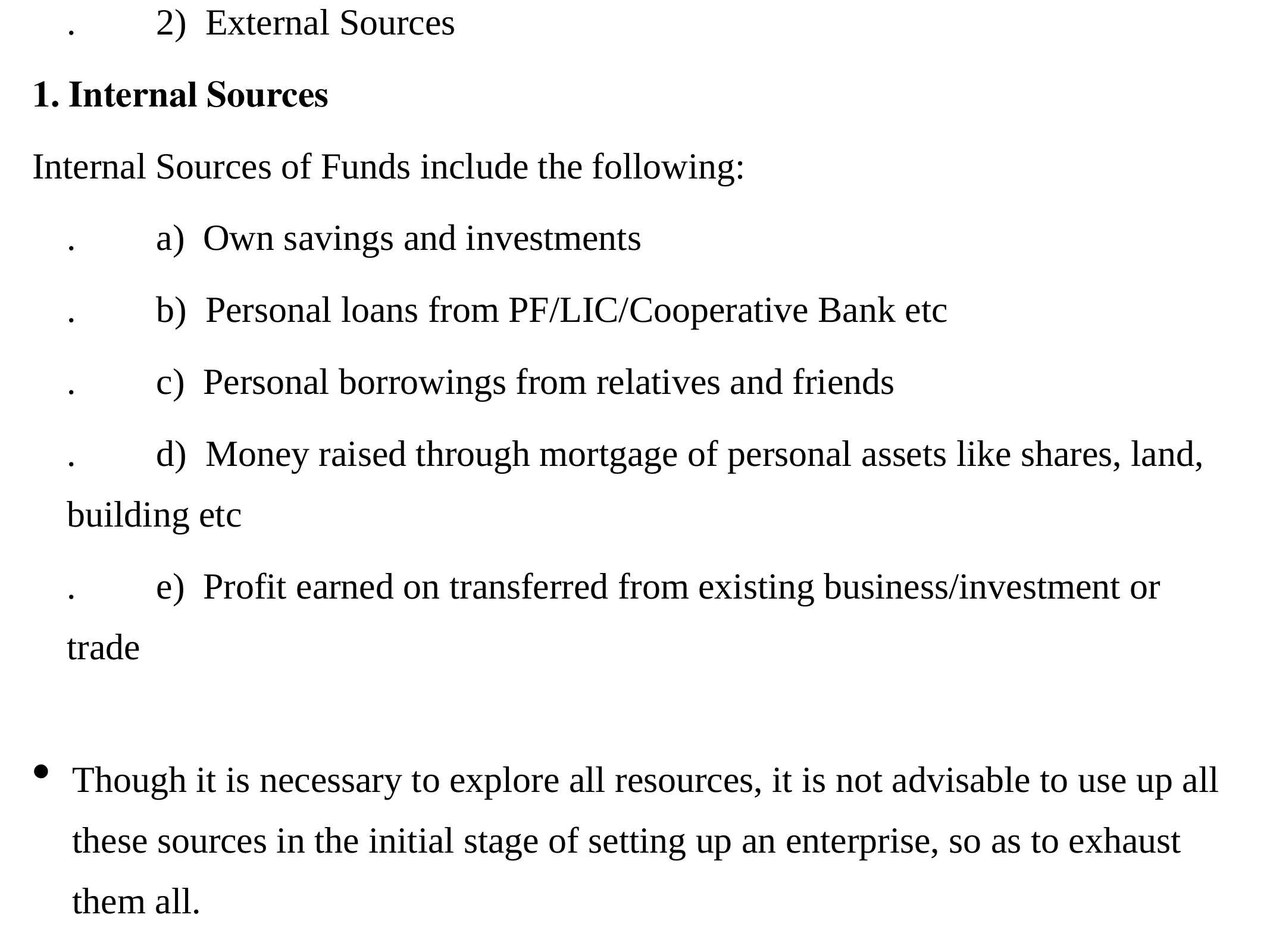

The sources of finance can be divided into two major heads
	.	1)  Internal Sources.
	.	2)  External Sources
1. Internal Sources
Internal Sources of Funds include the following:
	.	a)  Own savings and investments
	.	b)  Personal loans from PF/LIC/Cooperative Bank etc
	.	c)  Personal borrowings from relatives and friends
	.	d)  Money raised through mortgage of personal assets like shares, land,
building etc
	.	e)  Profit earned on transferred from existing business/investment or trade
Though it is necessary to explore all resources, it is not advisable to use up all these sources in the initial stage of setting up an enterprise, so as to exhaust them all.
Note: The tapping of resources and raising finance through these sources is one’s own decision and it depends upon availability from and willingness of the source.